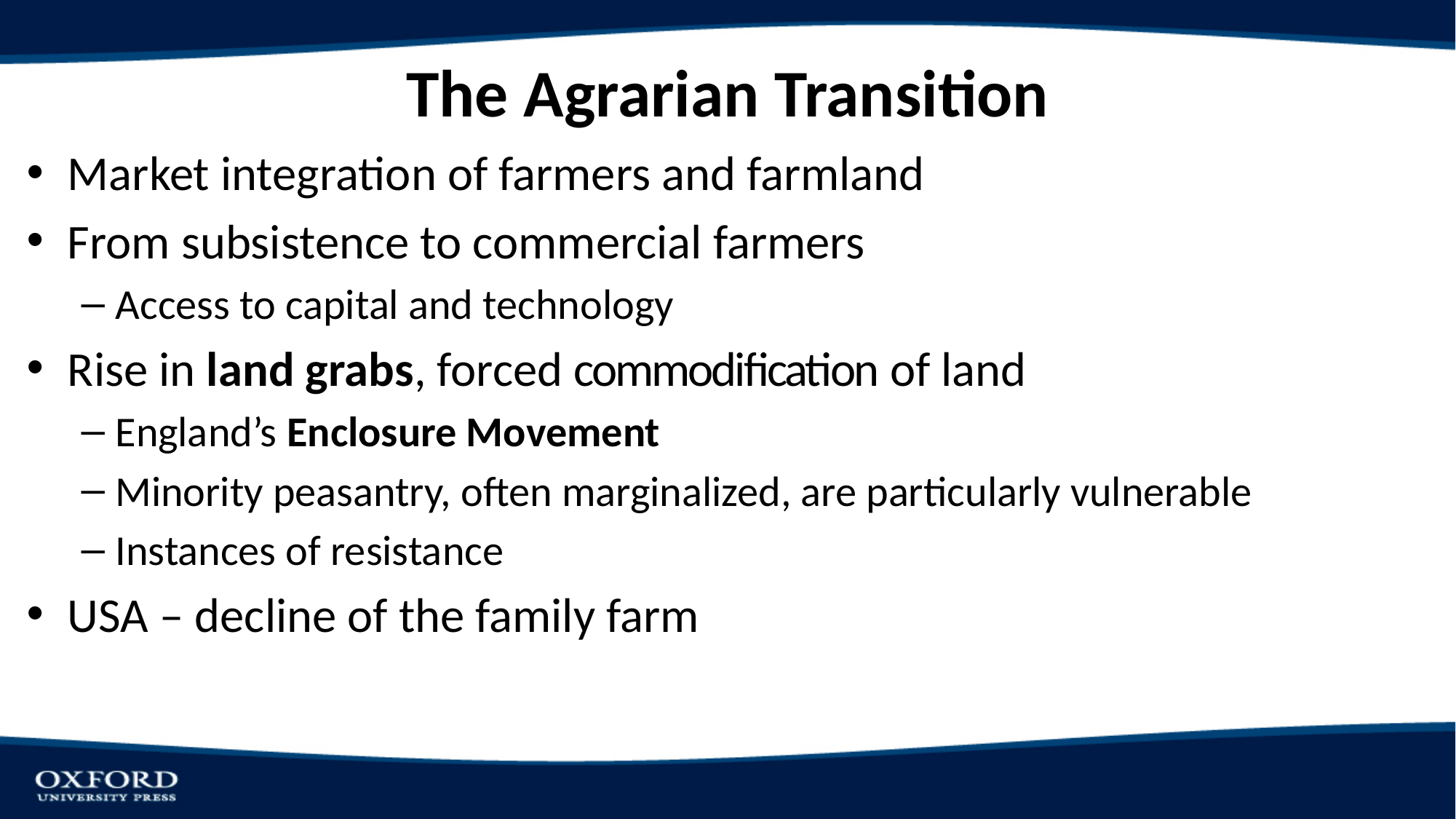

# The Agrarian Transition
Market integration of farmers and farmland
From subsistence to commercial farmers
Access to capital and technology
Rise in land grabs, forced commodification of land
England’s Enclosure Movement
Minority peasantry, often marginalized, are particularly vulnerable
Instances of resistance
USA – decline of the family farm